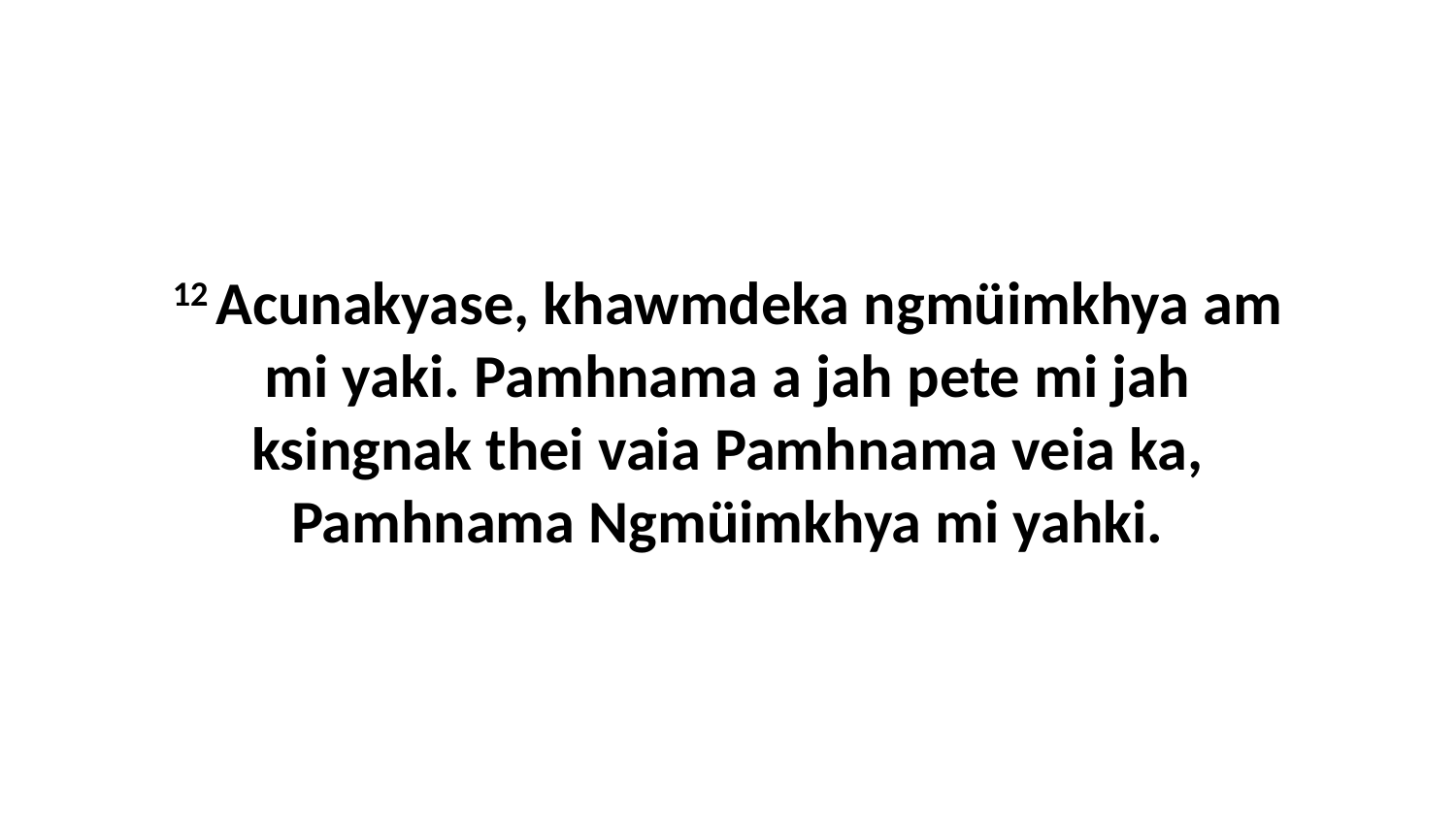

12 Acunakyase, khawmdeka ngmüimkhya am mi yaki. Pamhnama a jah pete mi jah ksingnak thei vaia Pamhnama veia ka, Pamhnama Ngmüimkhya mi yahki.